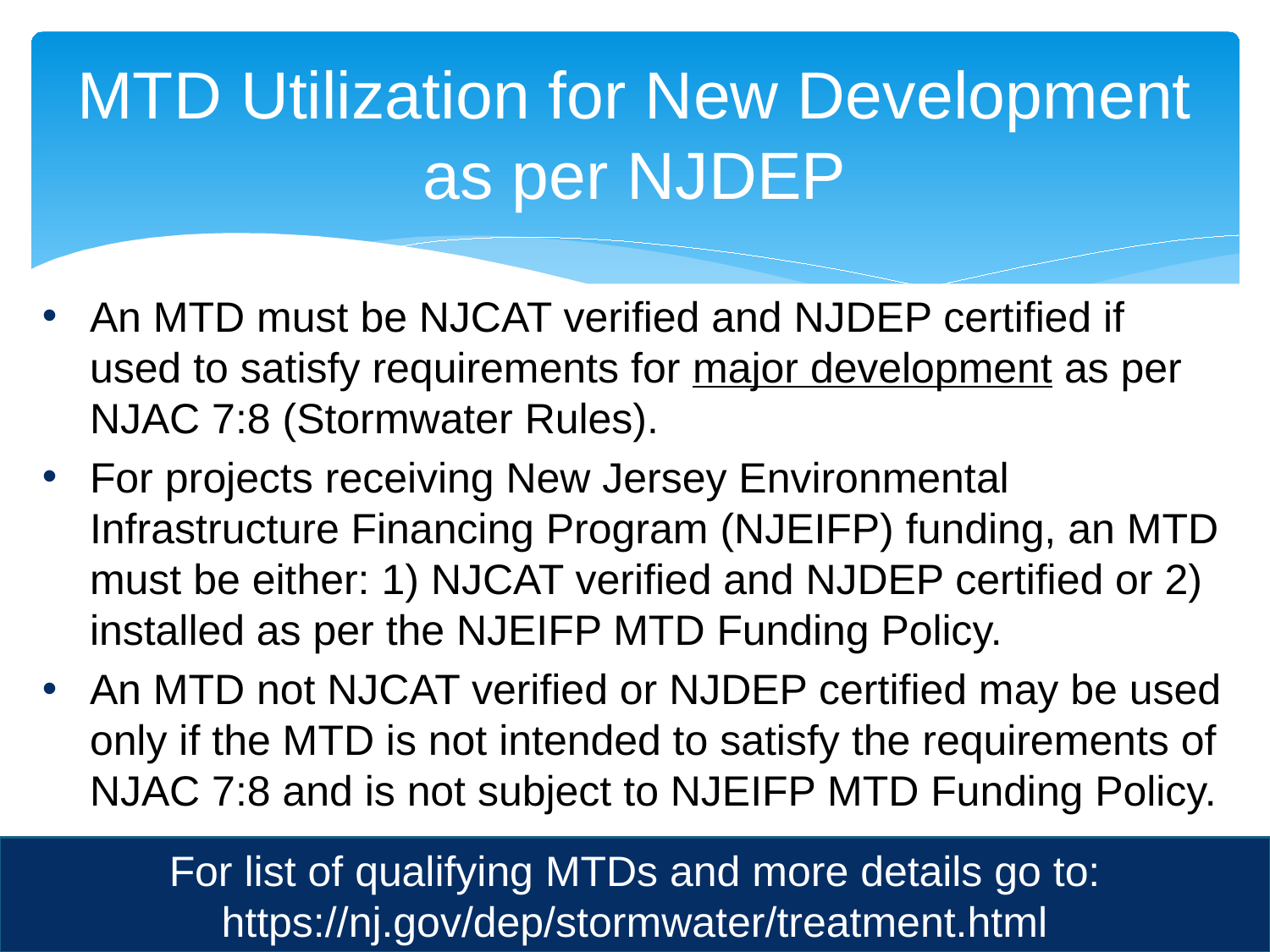

# MTD Utilization for New Development as per NJDEP
An MTD must be NJCAT verified and NJDEP certified if used to satisfy requirements for major development as per NJAC 7:8 (Stormwater Rules).
For projects receiving New Jersey Environmental Infrastructure Financing Program (NJEIFP) funding, an MTD must be either: 1) NJCAT verified and NJDEP certified or 2) installed as per the NJEIFP MTD Funding Policy.
An MTD not NJCAT verified or NJDEP certified may be used only if the MTD is not intended to satisfy the requirements of NJAC 7:8 and is not subject to NJEIFP MTD Funding Policy.

For list of qualifying MTDs and more details go to: https://nj.gov/dep/stormwater/treatment.html